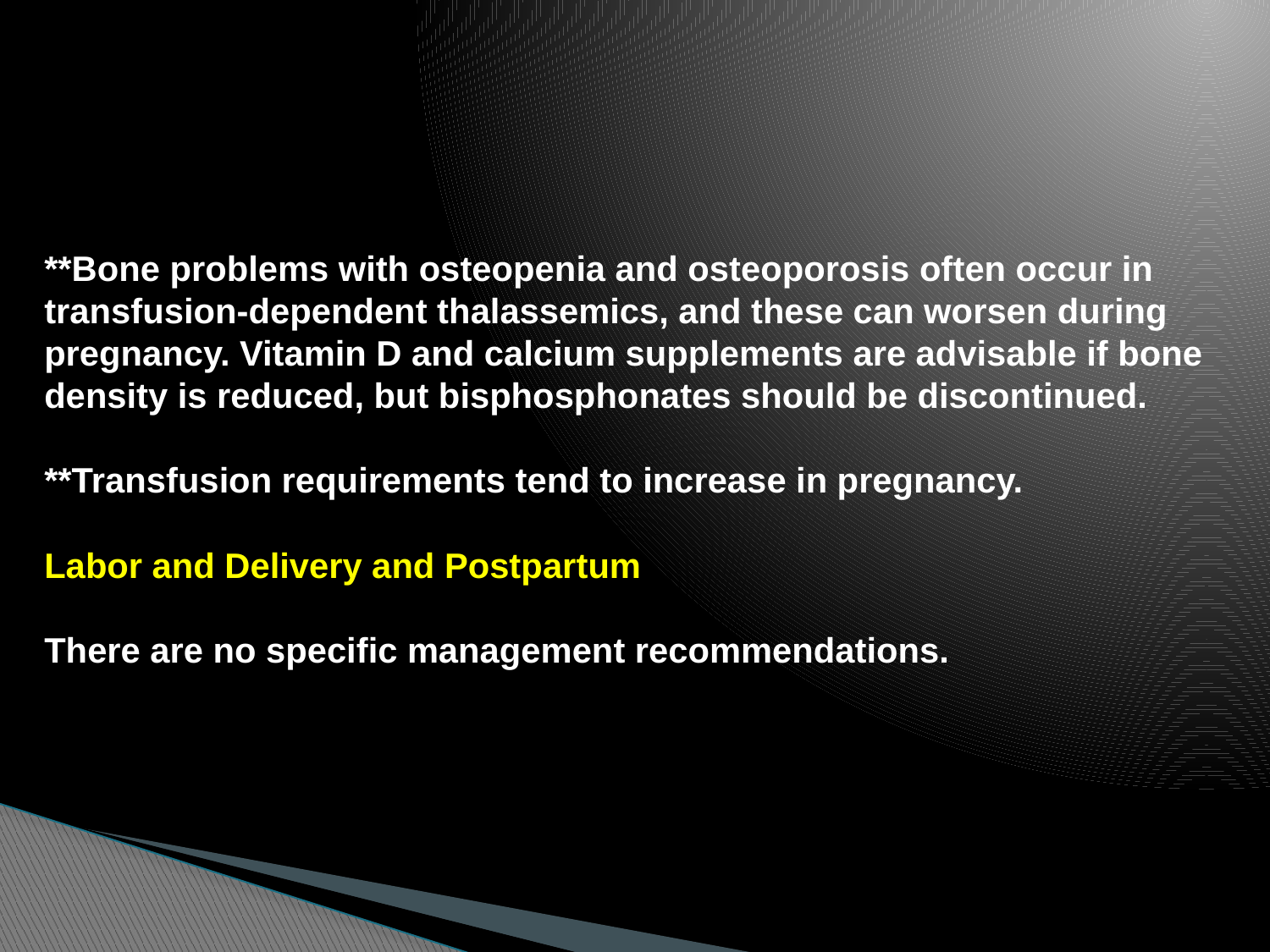

# **Bone problems with osteopenia and osteoporosis often occur in transfusion-dependent thalassemics, and these can worsen during pregnancy. Vitamin D and calcium supplements are advisable if bone density is reduced, but bisphosphonates should be discontinued. **Transfusion requirements tend to increase in pregnancy. Labor and Delivery and Postpartum There are no specific management recommendations.